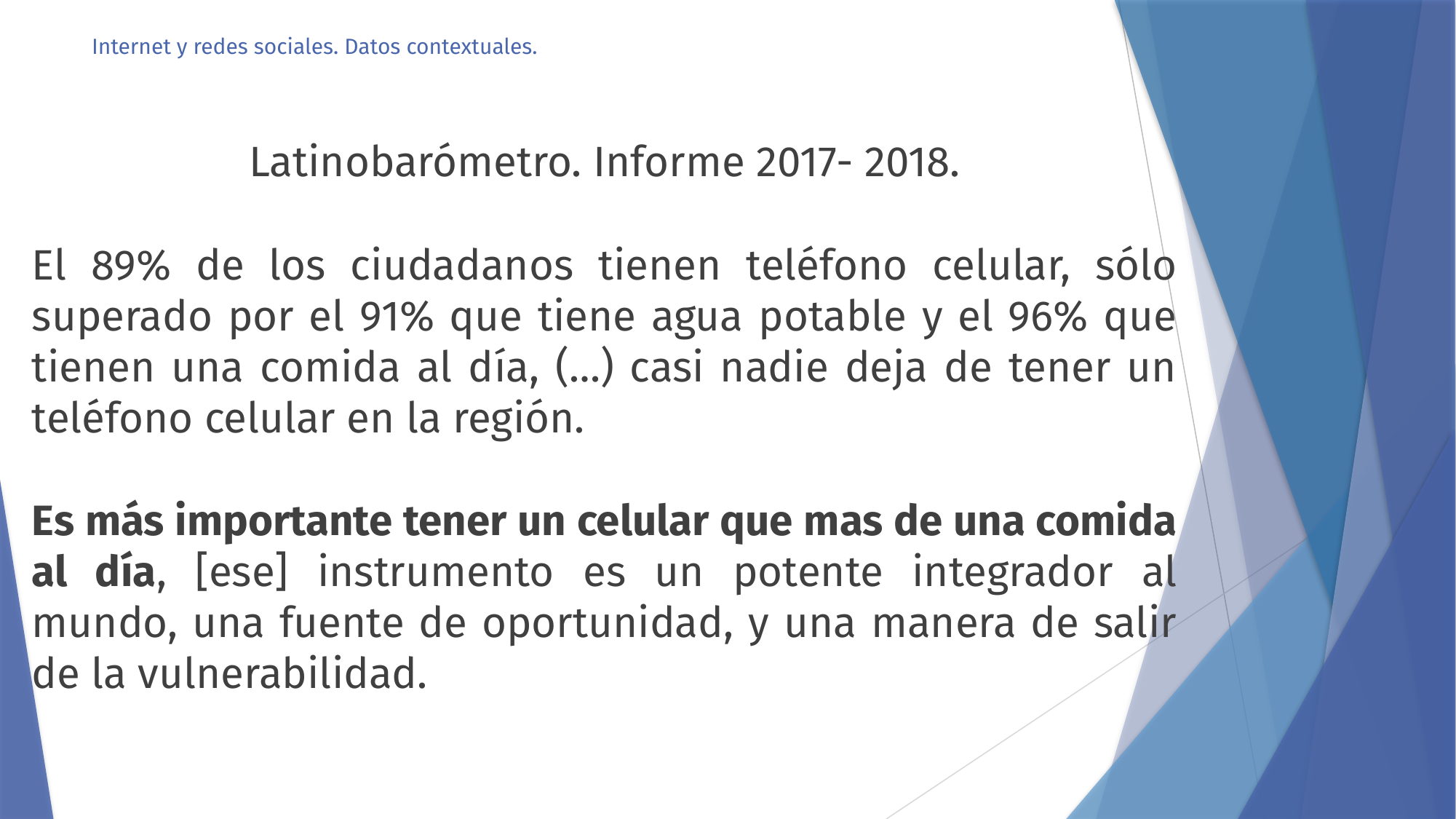

# Internet y redes sociales. Datos contextuales.
Latinobarómetro. Informe 2017- 2018.

El 89% de los ciudadanos tienen teléfono celular, sólo superado por el 91% que tiene agua potable y el 96% que tienen una comida al día, (…) casi nadie deja de tener un teléfono celular en la región.

Es más importante tener un celular que mas de una comida al día, [ese] instrumento es un potente integrador al mundo, una fuente de oportunidad, y una manera de salir de la vulnerabilidad.